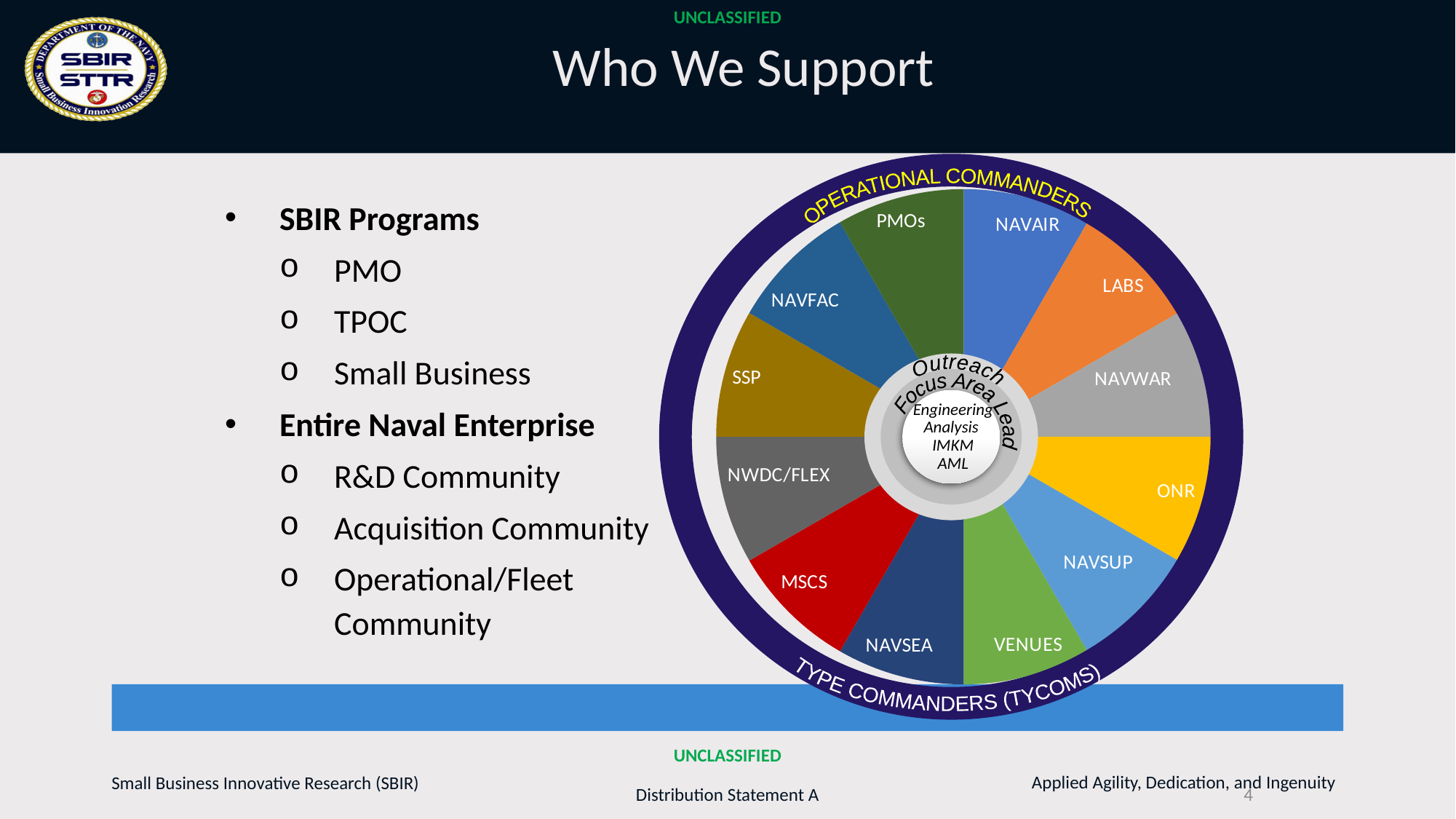

# Who We Support

OPERATIONAL COMMANDERS
TYPE COMMANDERS (TYCOMS)

### Chart

| Category | Column2 |
|---|---|
| Air Force | 14.2 |
| USMC | 14.2 |
| NSA/CSS | 14.2 |
| DARPA | 14.2 |
| Space Force | 14.2 |
| DHA | 14.2 |
| Navy | 14.2 |
| DISA | 14.2 |
| MDA | 14.2 |
| JITDA | 14.2 |
| NRO | 14.2 |
| Army  | 14.2 |
Outreach

Focus Area Lead

Engineering
Analysis
IMKM
AML
SBIR Programs
PMO
TPOC
Small Business
Entire Naval Enterprise
R&D Community
Acquisition Community
Operational/Fleet Community

4
Distribution Statement A